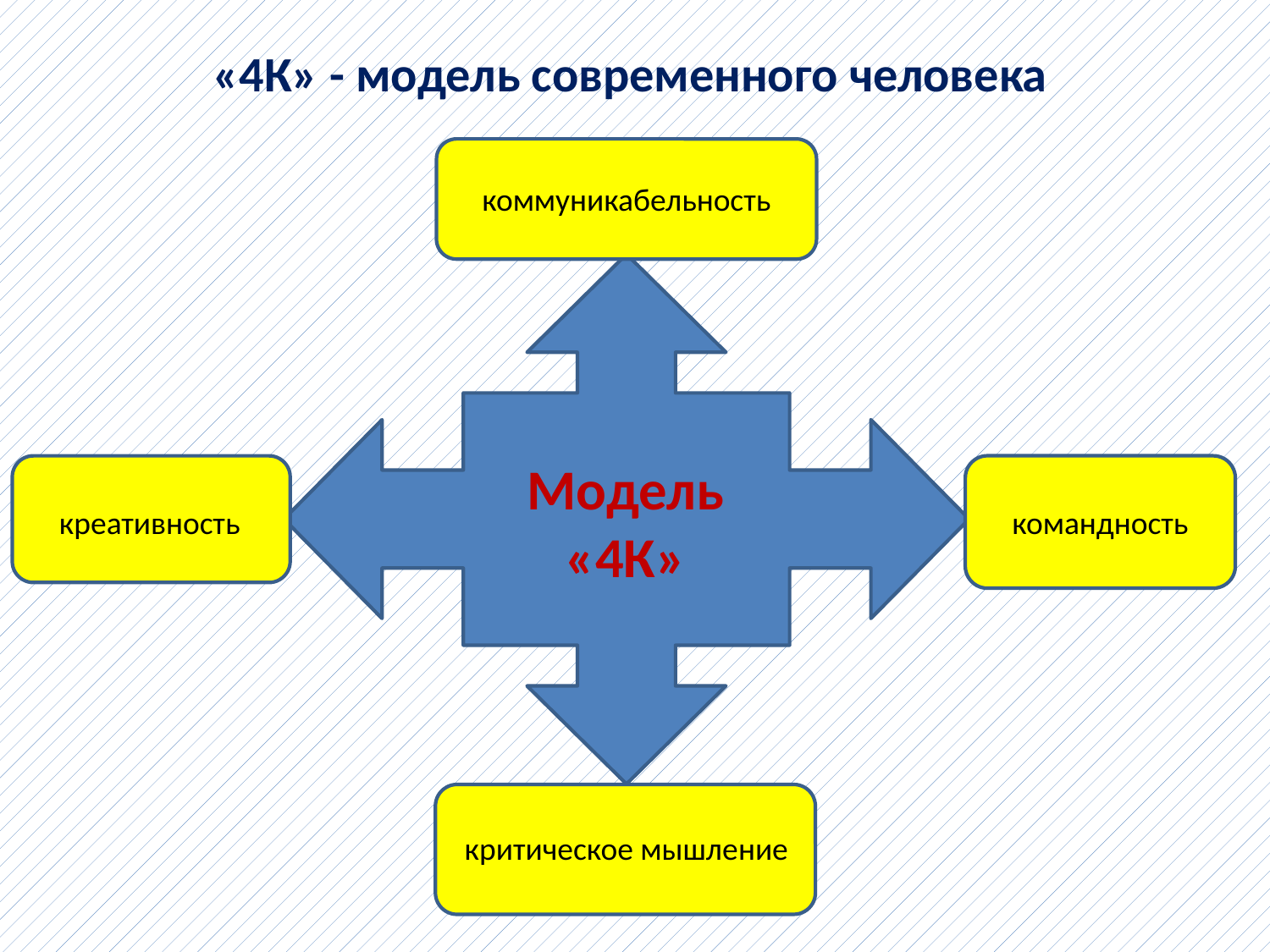

«4К» - модель современного человека

коммуникабельность

Модель
«4К»

креативность
командность

критическое мышление